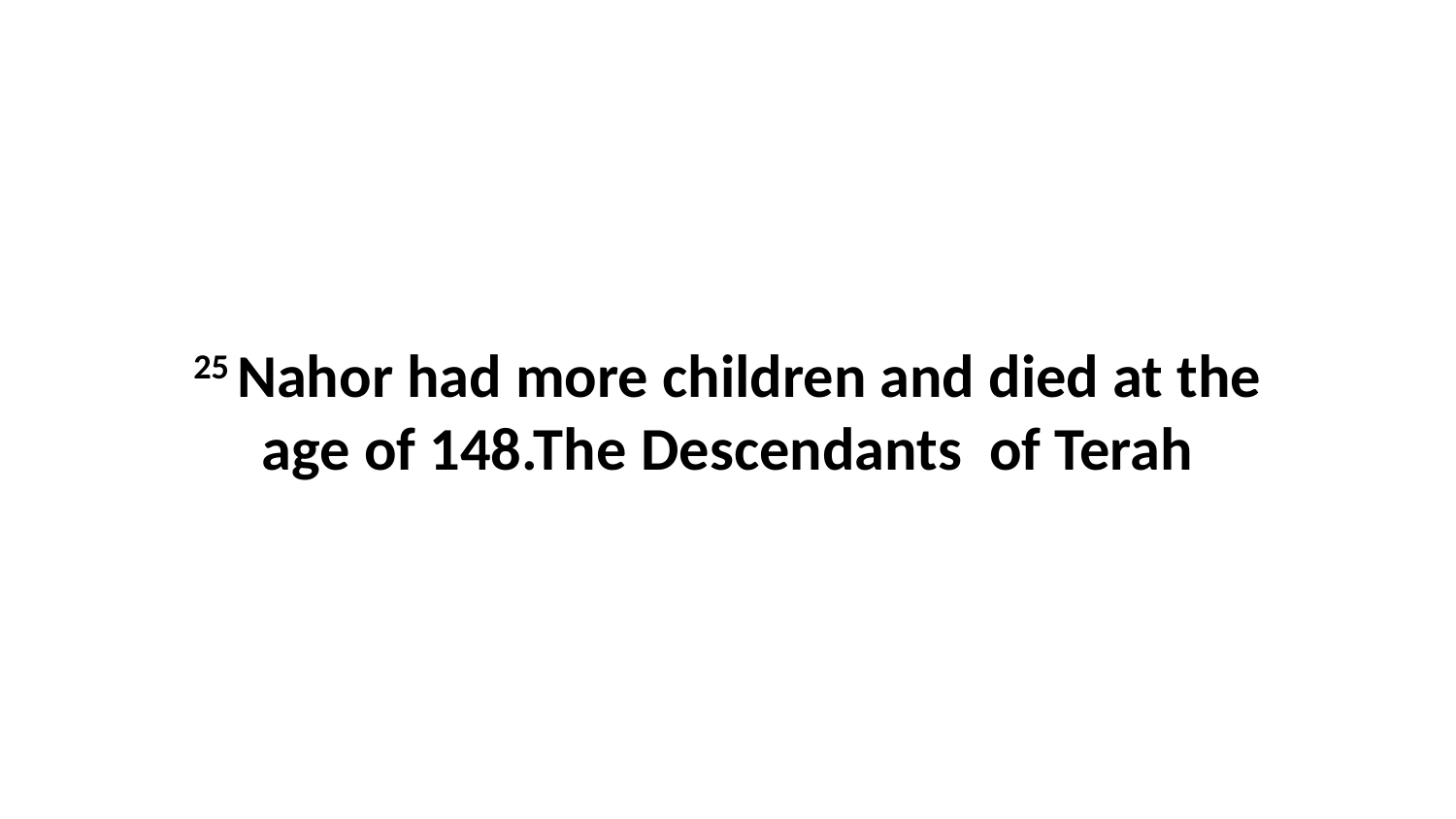

25 Nahor had more children and died at the age of 148.The Descendants  of Terah